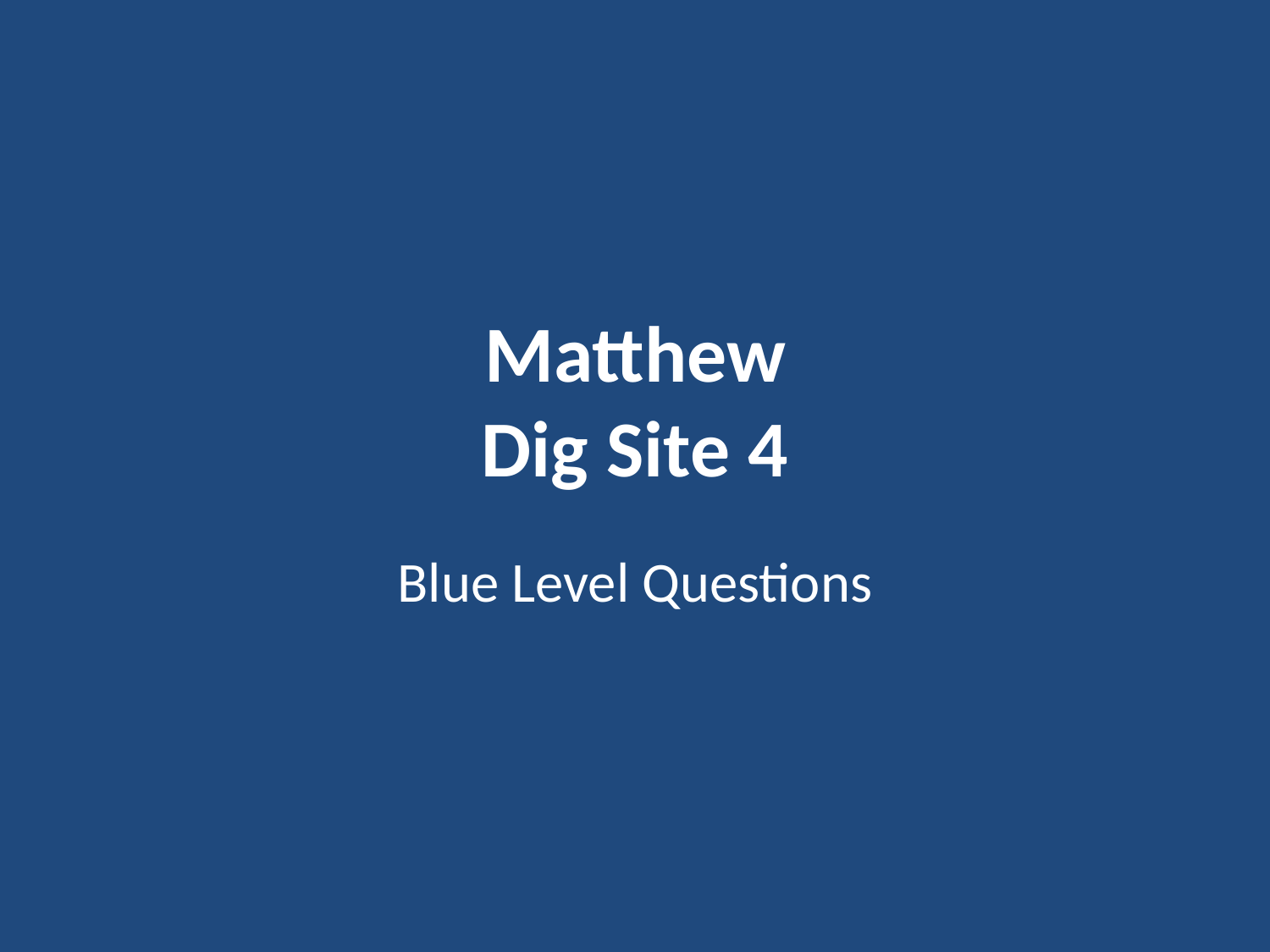

# Matthew Dig Site 4
Blue Level Questions